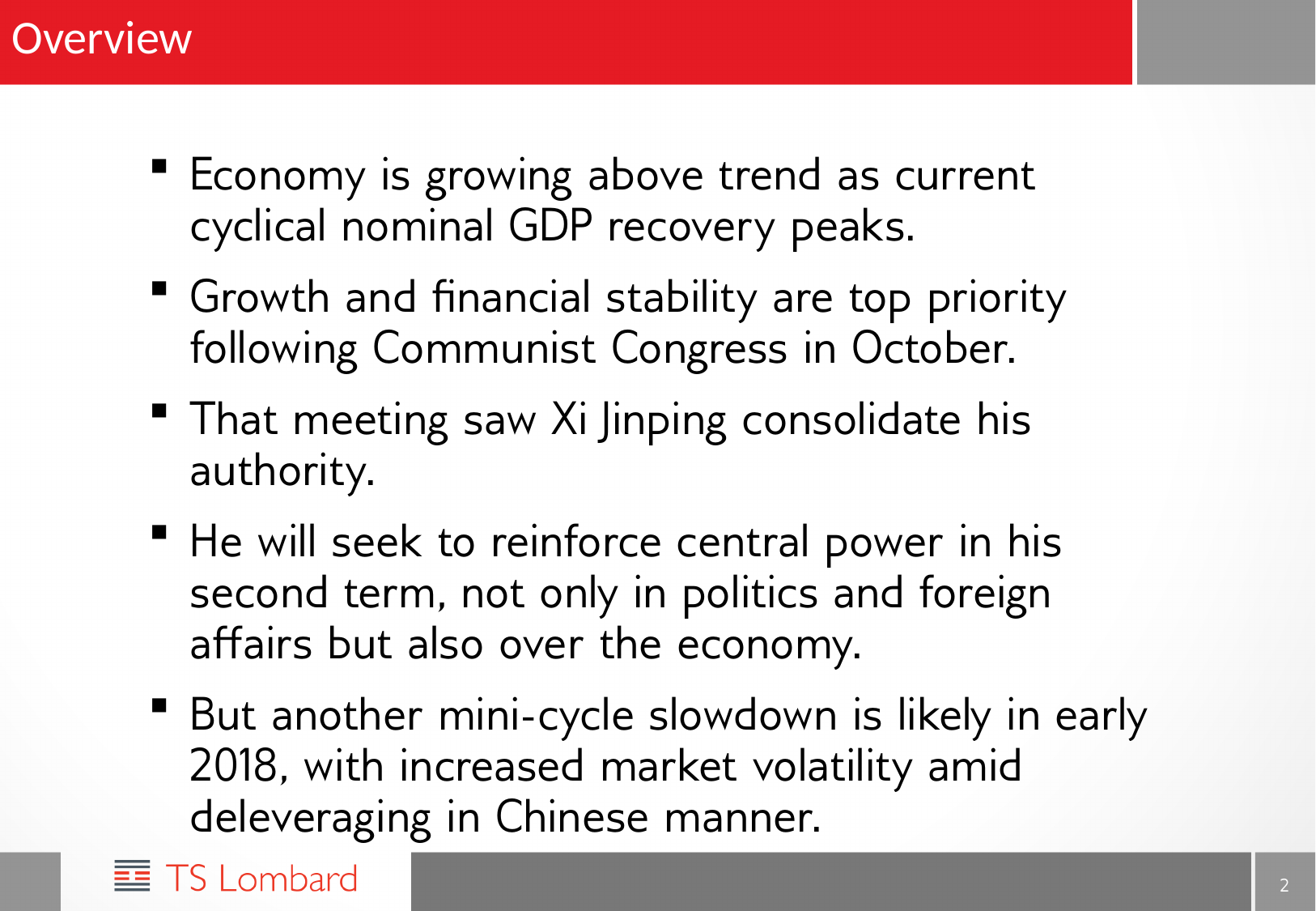

# Overview
Economy is growing above trend as current cyclical nominal GDP recovery peaks.
Growth and financial stability are top priority following Communist Congress in October.
That meeting saw Xi Jinping consolidate his authority.
He will seek to reinforce central power in his second term, not only in politics and foreign affairs but also over the economy.
But another mini-cycle slowdown is likely in early 2018, with increased market volatility amid deleveraging in Chinese manner.

2